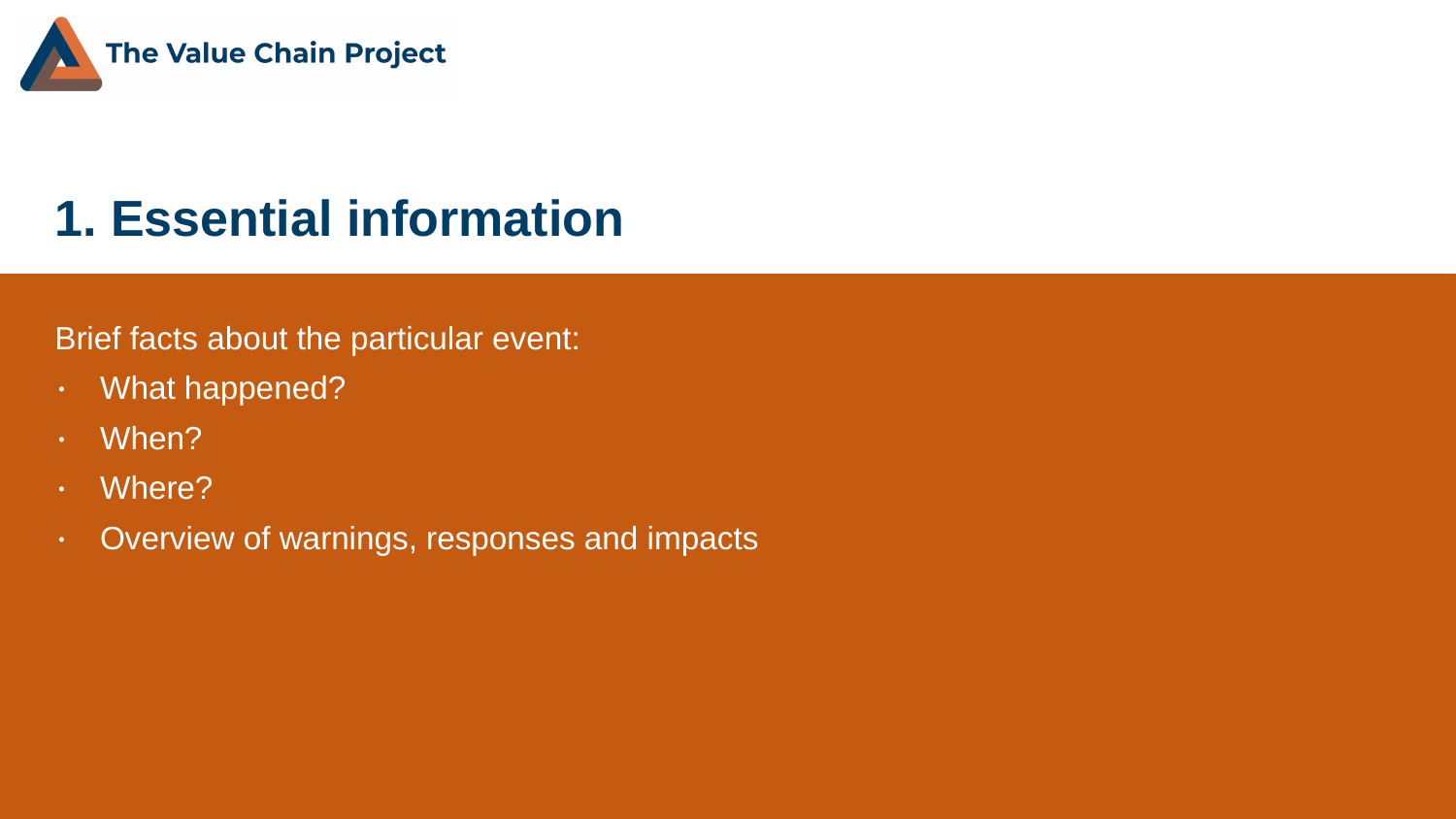

# 1. Essential information
Brief facts about the particular event:
What happened?
When?
Where?
Overview of warnings, responses and impacts